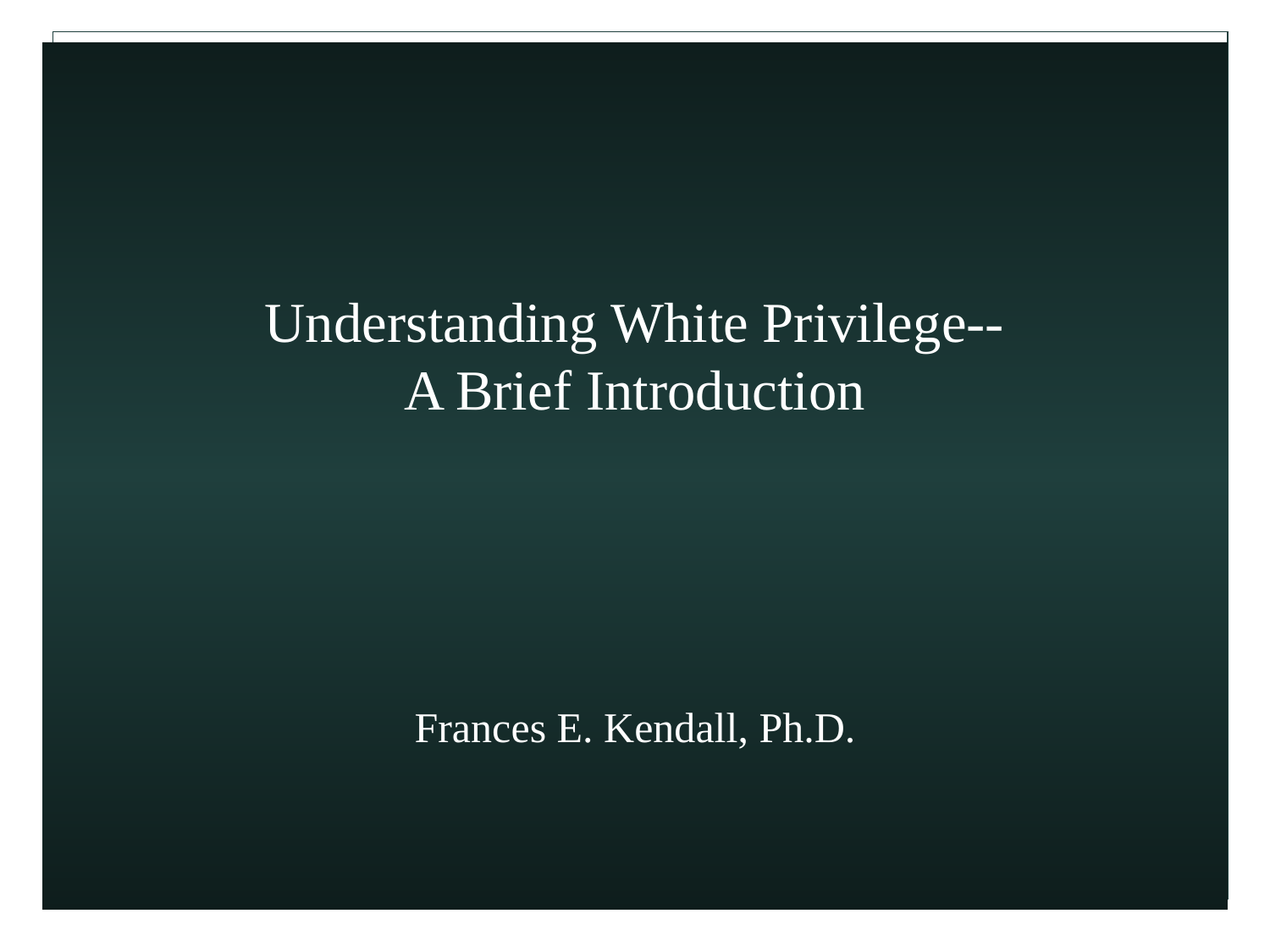

# Understanding White Privilege-- A Brief Introduction Frances E. Kendall, Ph.D.